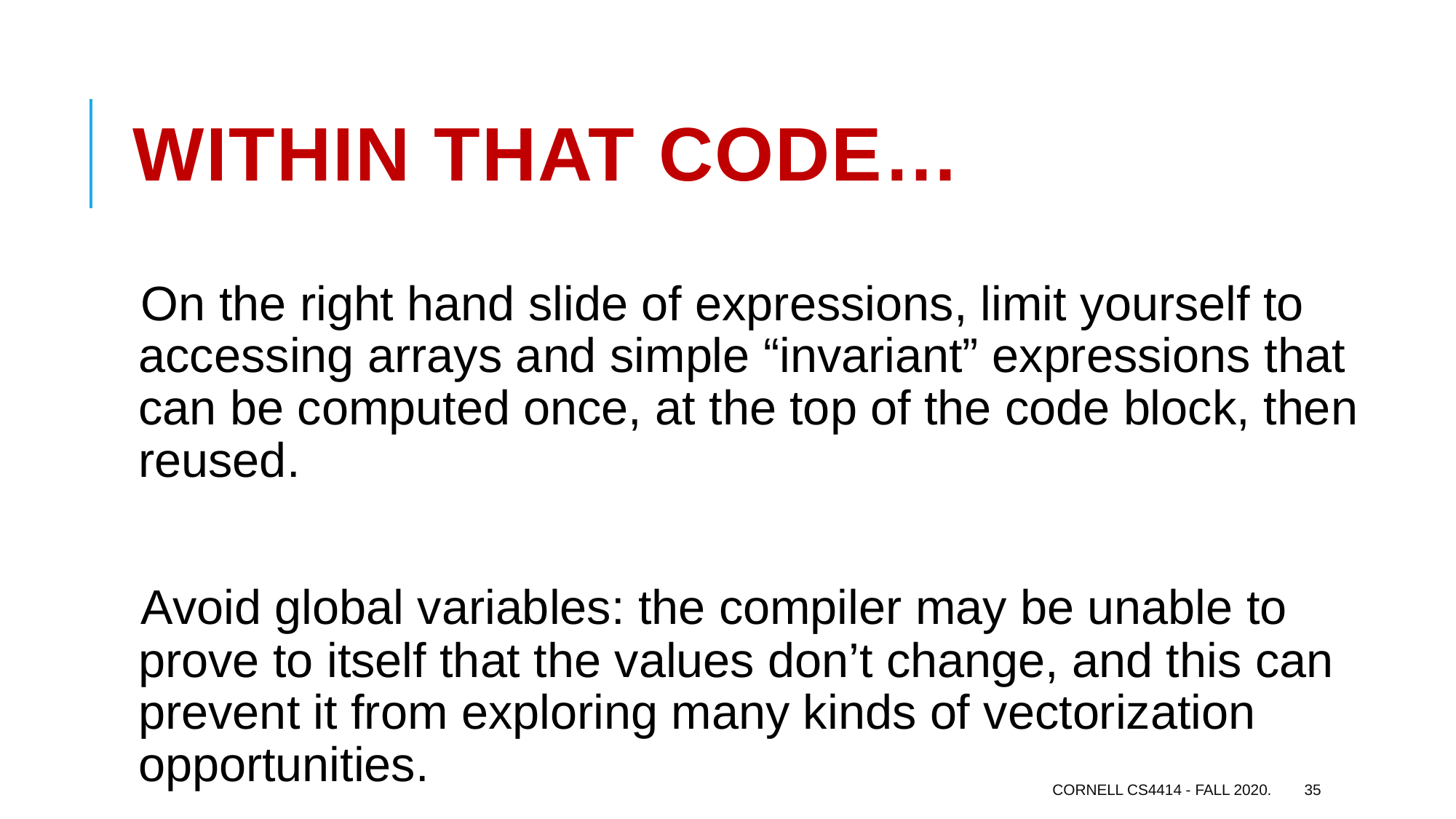

# Within that code…
On the right hand slide of expressions, limit yourself to accessing arrays and simple “invariant” expressions that can be computed once, at the top of the code block, then reused.

Avoid global variables: the compiler may be unable to prove to itself that the values don’t change, and this can prevent it from exploring many kinds of vectorization opportunities.
Cornell CS4414 - Fall 2020.
35